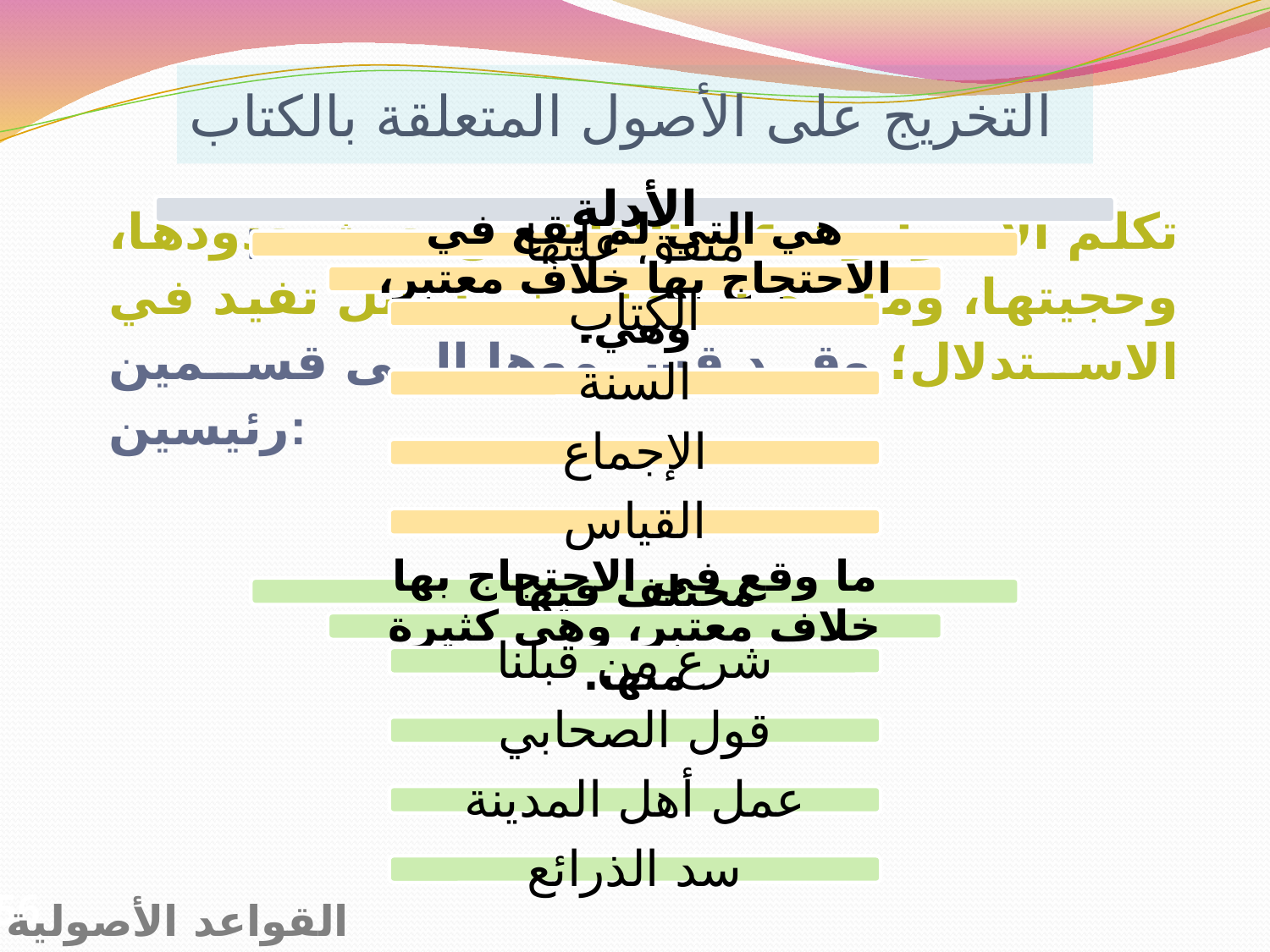

# التخريج على الأصول المتعلقة بالكتاب
تكلم الأصوليون عن الأدلة من حيث حدودها، وحجيتها، وما يتصل بها من مسائل تفيد في الاستدلال؛ وقد قسموها إلى قسمين رئيسين:
مختلف فيها
الكتاب
السنة
القياس
قول الصحابي
عمل أهل المدينة
سد الذرائع
القواعد الأصولية